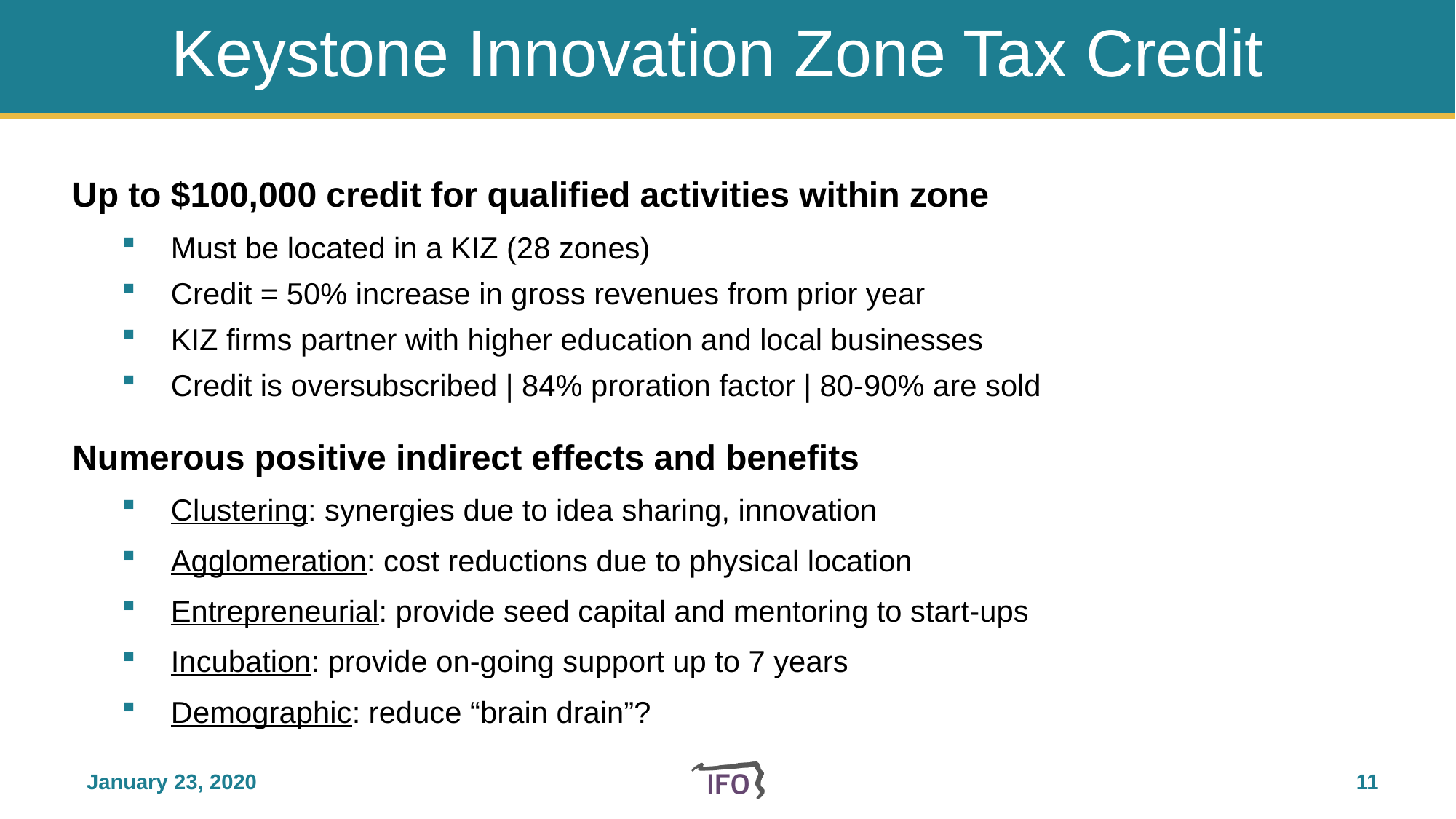

# Keystone Innovation Zone Tax Credit
Up to $100,000 credit for qualified activities within zone
Must be located in a KIZ (28 zones)
Credit = 50% increase in gross revenues from prior year
KIZ firms partner with higher education and local businesses
Credit is oversubscribed | 84% proration factor | 80-90% are sold
Numerous positive indirect effects and benefits
Clustering: synergies due to idea sharing, innovation
Agglomeration: cost reductions due to physical location
Entrepreneurial: provide seed capital and mentoring to start-ups
Incubation: provide on-going support up to 7 years
Demographic: reduce “brain drain”?

January 23, 2020
11